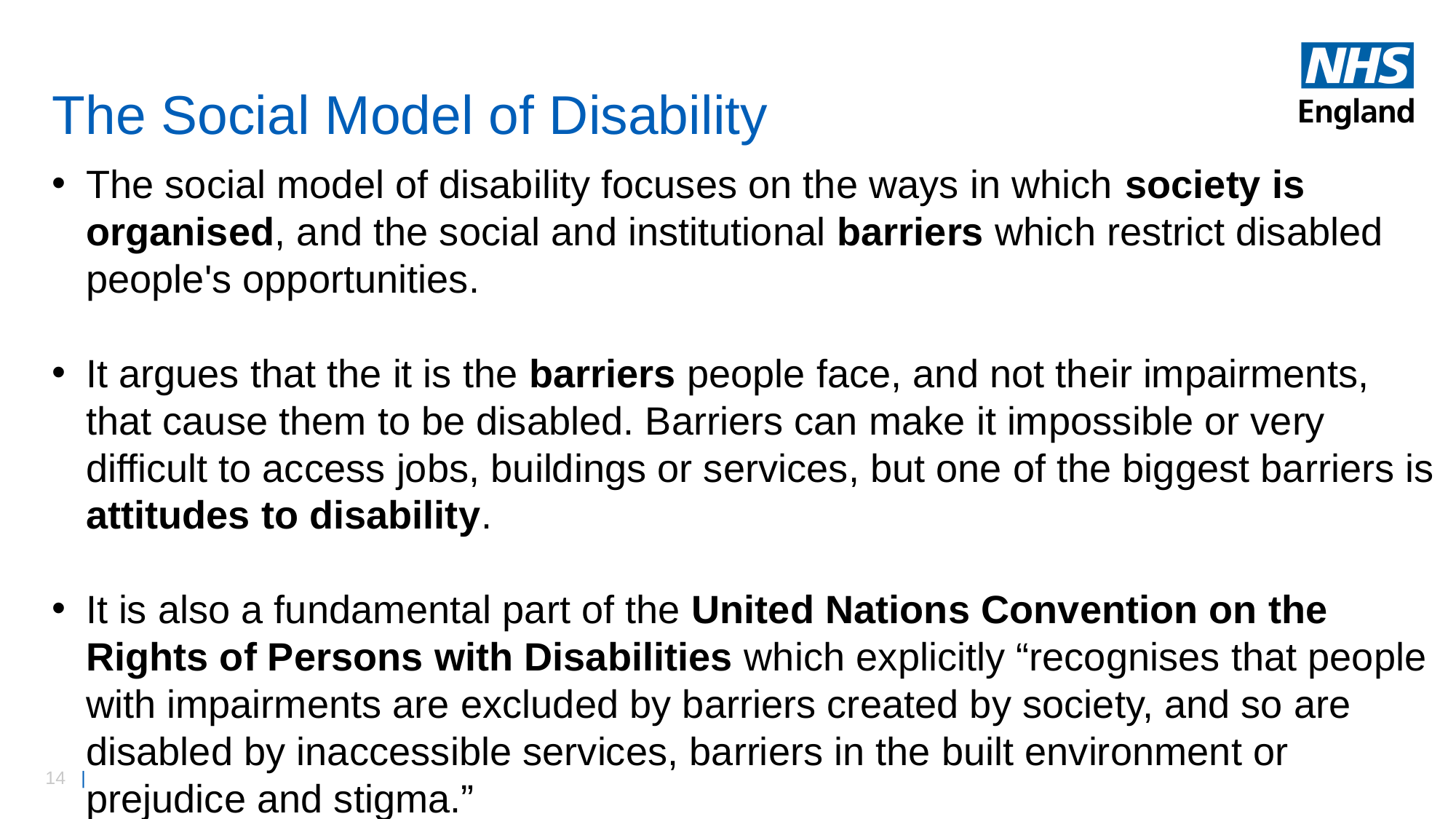

# The Social Model of Disability
The social model of disability focuses on the ways in which society is organised, and the social and institutional barriers which restrict disabled people's opportunities.

It argues that the it is the barriers people face, and not their impairments, that cause them to be disabled. Barriers can make it impossible or very difficult to access jobs, buildings or services, but one of the biggest barriers is attitudes to disability.

It is also a fundamental part of the United Nations Convention on the Rights of Persons with Disabilities which explicitly “recognises that people with impairments are excluded by barriers created by society, and so are disabled by inaccessible services, barriers in the built environment or prejudice and stigma.”

Social model of disability (elucidat.com)